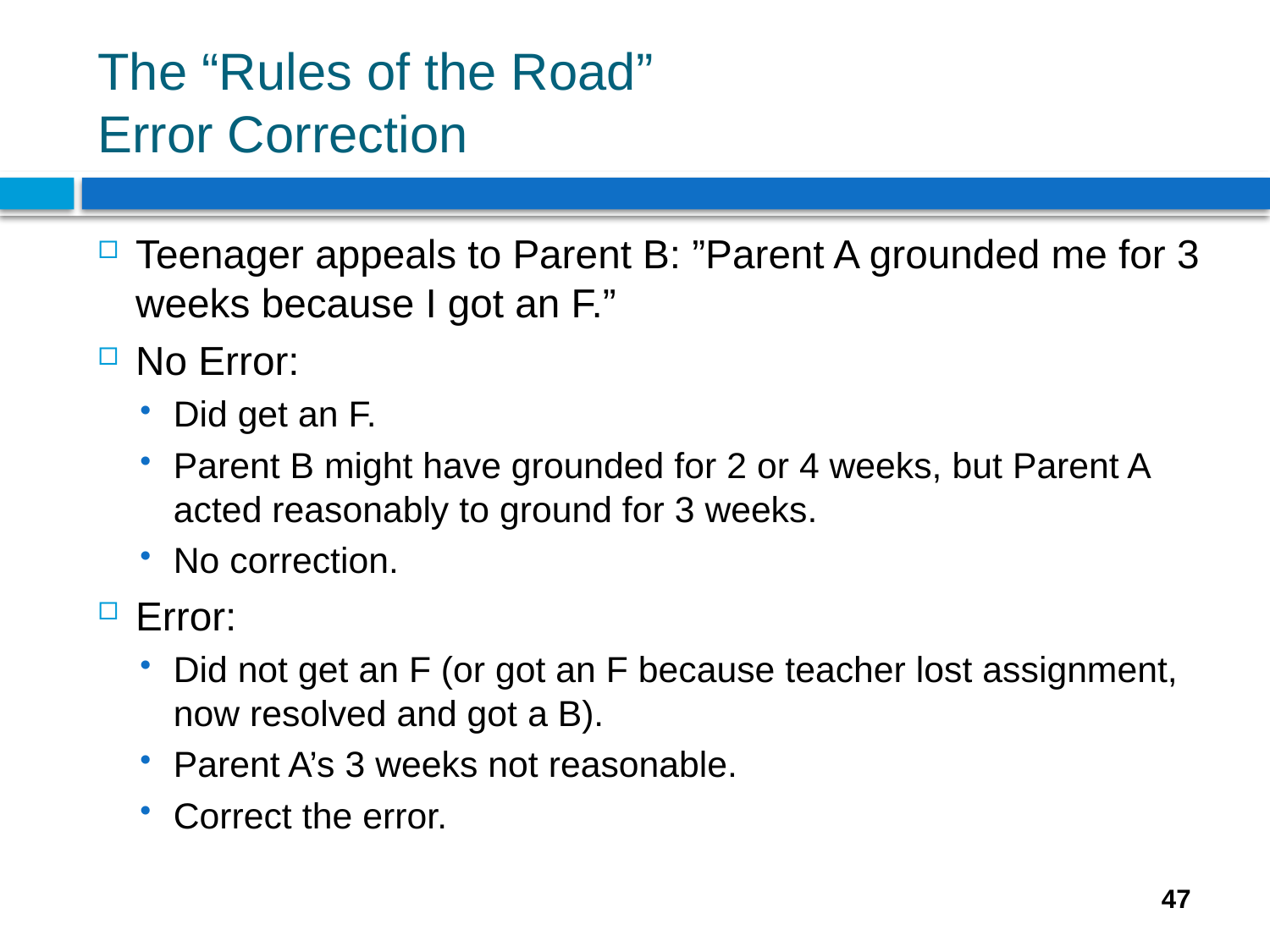

# The “Rules of the Road” Error Correction
Teenager appeals to Parent B: ”Parent A grounded me for 3 weeks because I got an F.”
No Error:
Did get an F.
Parent B might have grounded for 2 or 4 weeks, but Parent A acted reasonably to ground for 3 weeks.
No correction.
Error:
Did not get an F (or got an F because teacher lost assignment, now resolved and got a B).
Parent A’s 3 weeks not reasonable.
Correct the error.
47